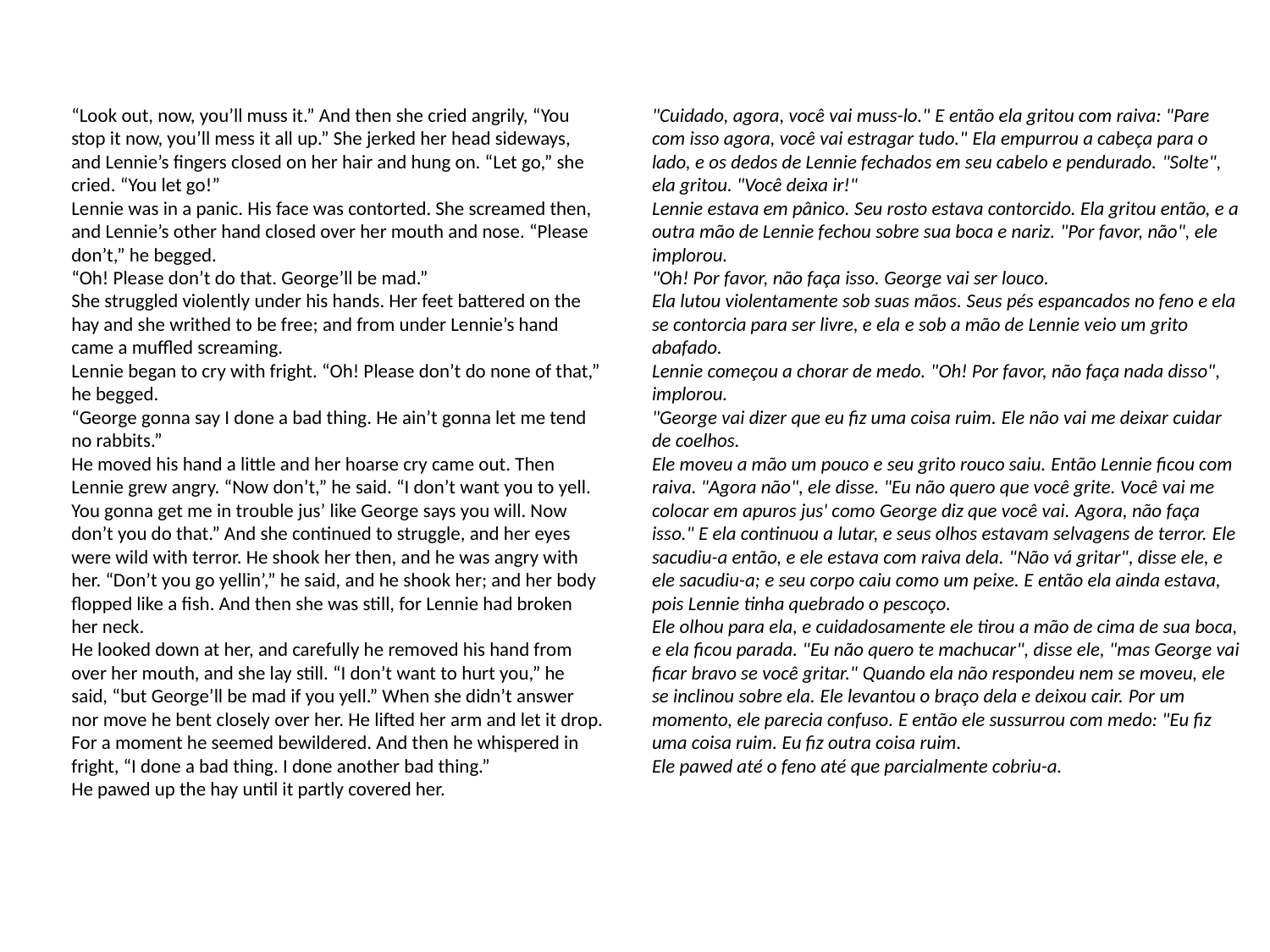

“Look out, now, you’ll muss it.” And then she cried angrily, “You stop it now, you’ll mess it all up.” She jerked her head sideways, and Lennie’s fingers closed on her hair and hung on. “Let go,” she cried. “You let go!”
Lennie was in a panic. His face was contorted. She screamed then, and Lennie’s other hand closed over her mouth and nose. “Please don’t,” he begged.
“Oh! Please don’t do that. George’ll be mad.”
She struggled violently under his hands. Her feet battered on the hay and she writhed to be free; and from under Lennie’s hand came a muffled screaming.
Lennie began to cry with fright. “Oh! Please don’t do none of that,” he begged.
“George gonna say I done a bad thing. He ain’t gonna let me tend no rabbits.”
He moved his hand a little and her hoarse cry came out. Then Lennie grew angry. “Now don’t,” he said. “I don’t want you to yell. You gonna get me in trouble jus’ like George says you will. Now don’t you do that.” And she continued to struggle, and her eyes were wild with terror. He shook her then, and he was angry with her. “Don’t you go yellin’,” he said, and he shook her; and her body flopped like a fish. And then she was still, for Lennie had broken her neck.
He looked down at her, and carefully he removed his hand from over her mouth, and she lay still. “I don’t want to hurt you,” he said, “but George’ll be mad if you yell.” When she didn’t answer nor move he bent closely over her. He lifted her arm and let it drop. For a moment he seemed bewildered. And then he whispered in fright, “I done a bad thing. I done another bad thing.”
He pawed up the hay until it partly covered her.
"Cuidado, agora, você vai muss-lo." E então ela gritou com raiva: "Pare com isso agora, você vai estragar tudo." Ela empurrou a cabeça para o lado, e os dedos de Lennie fechados em seu cabelo e pendurado. "Solte", ela gritou. "Você deixa ir!"
Lennie estava em pânico. Seu rosto estava contorcido. Ela gritou então, e a outra mão de Lennie fechou sobre sua boca e nariz. "Por favor, não", ele implorou.
"Oh! Por favor, não faça isso. George vai ser louco.
Ela lutou violentamente sob suas mãos. Seus pés espancados no feno e ela se contorcia para ser livre, e ela e sob a mão de Lennie veio um grito abafado.
Lennie começou a chorar de medo. "Oh! Por favor, não faça nada disso", implorou.
"George vai dizer que eu fiz uma coisa ruim. Ele não vai me deixar cuidar de coelhos.
Ele moveu a mão um pouco e seu grito rouco saiu. Então Lennie ficou com raiva. "Agora não", ele disse. "Eu não quero que você grite. Você vai me colocar em apuros jus' como George diz que você vai. Agora, não faça isso." E ela continuou a lutar, e seus olhos estavam selvagens de terror. Ele sacudiu-a então, e ele estava com raiva dela. "Não vá gritar", disse ele, e ele sacudiu-a; e seu corpo caiu como um peixe. E então ela ainda estava, pois Lennie tinha quebrado o pescoço.
Ele olhou para ela, e cuidadosamente ele tirou a mão de cima de sua boca, e ela ficou parada. "Eu não quero te machucar", disse ele, "mas George vai ficar bravo se você gritar." Quando ela não respondeu nem se moveu, ele se inclinou sobre ela. Ele levantou o braço dela e deixou cair. Por um momento, ele parecia confuso. E então ele sussurrou com medo: "Eu fiz uma coisa ruim. Eu fiz outra coisa ruim.
Ele pawed até o feno até que parcialmente cobriu-a.